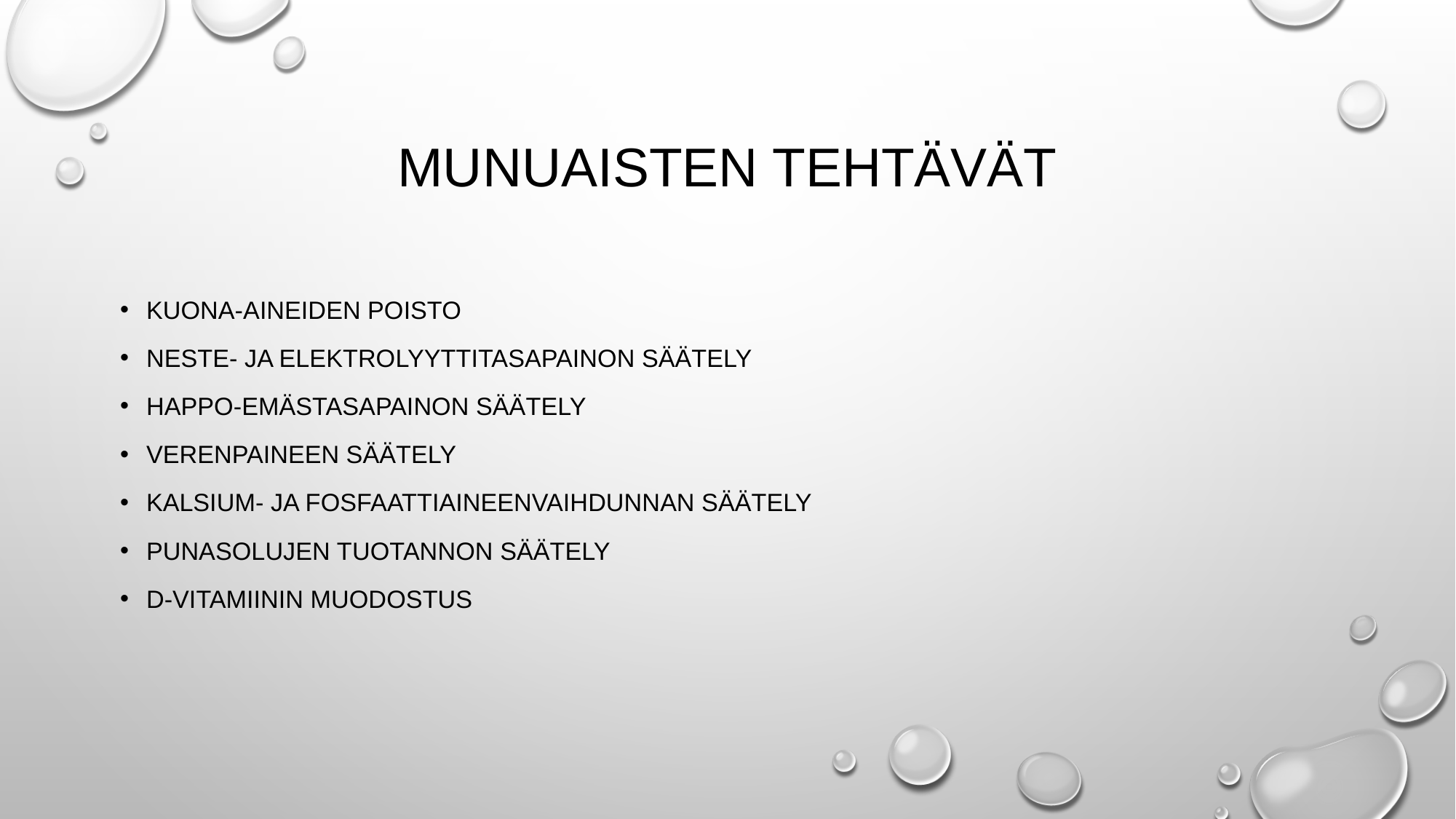

# MUNUAISten TEHTÄVÄT
kuona-aineiden poisto
neste- ja ELEKTROLYYTTItasapainon sÄÄtely
happo-emÄstasapainon sÄÄtely
verenpaineen sÄÄtely
kalsium- ja fosfaattiaineenvaihdunnan sÄÄtely
Punasolujen tuotannon sÄÄtely
D-vitamiinin muodostus